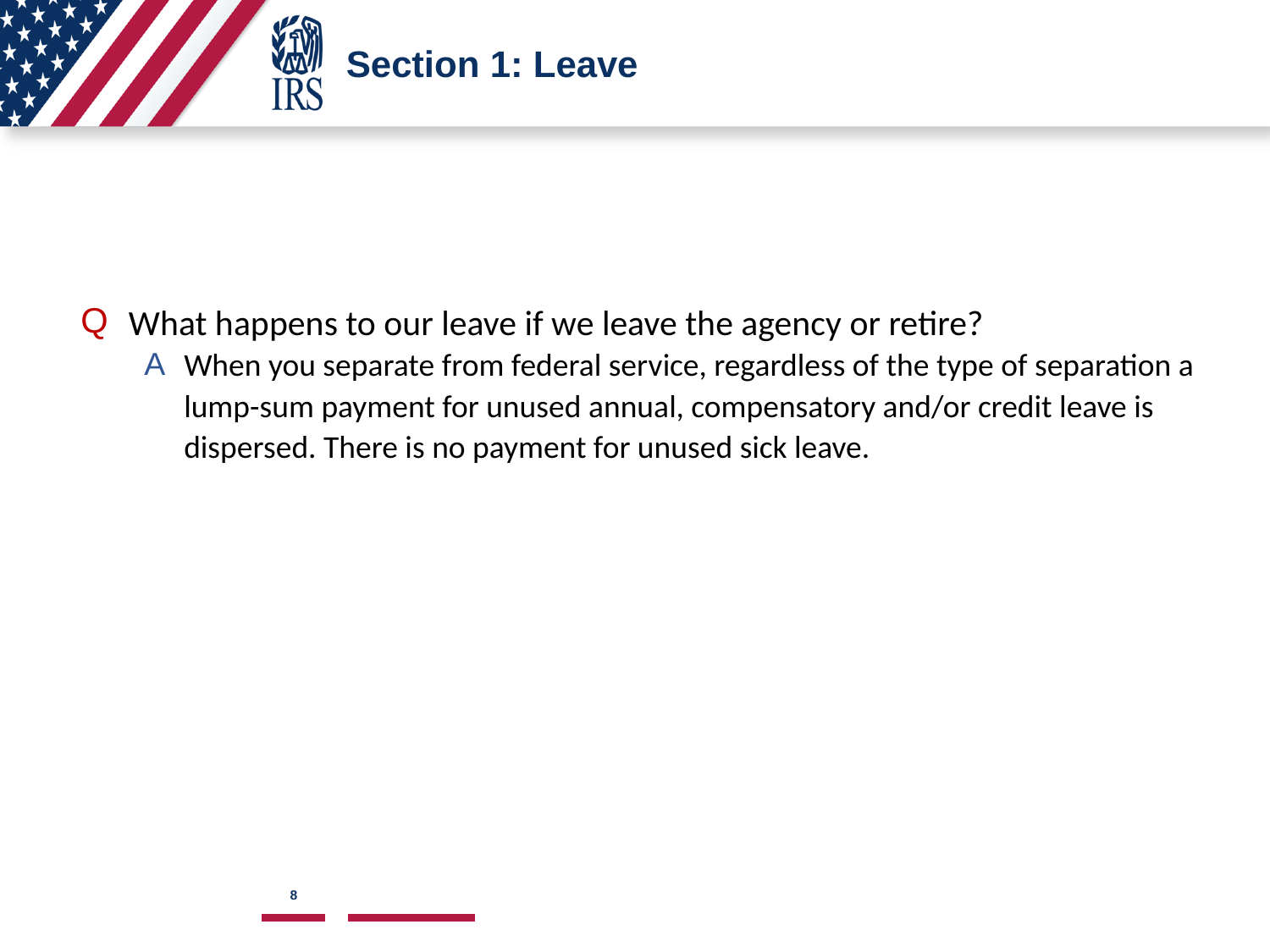

# Section 1: Leave

What happens to our leave if we leave the agency or retire?
When you separate from federal service, regardless of the type of separation a lump-sum payment for unused annual, compensatory and/or credit leave is dispersed. There is no payment for unused sick leave.

8